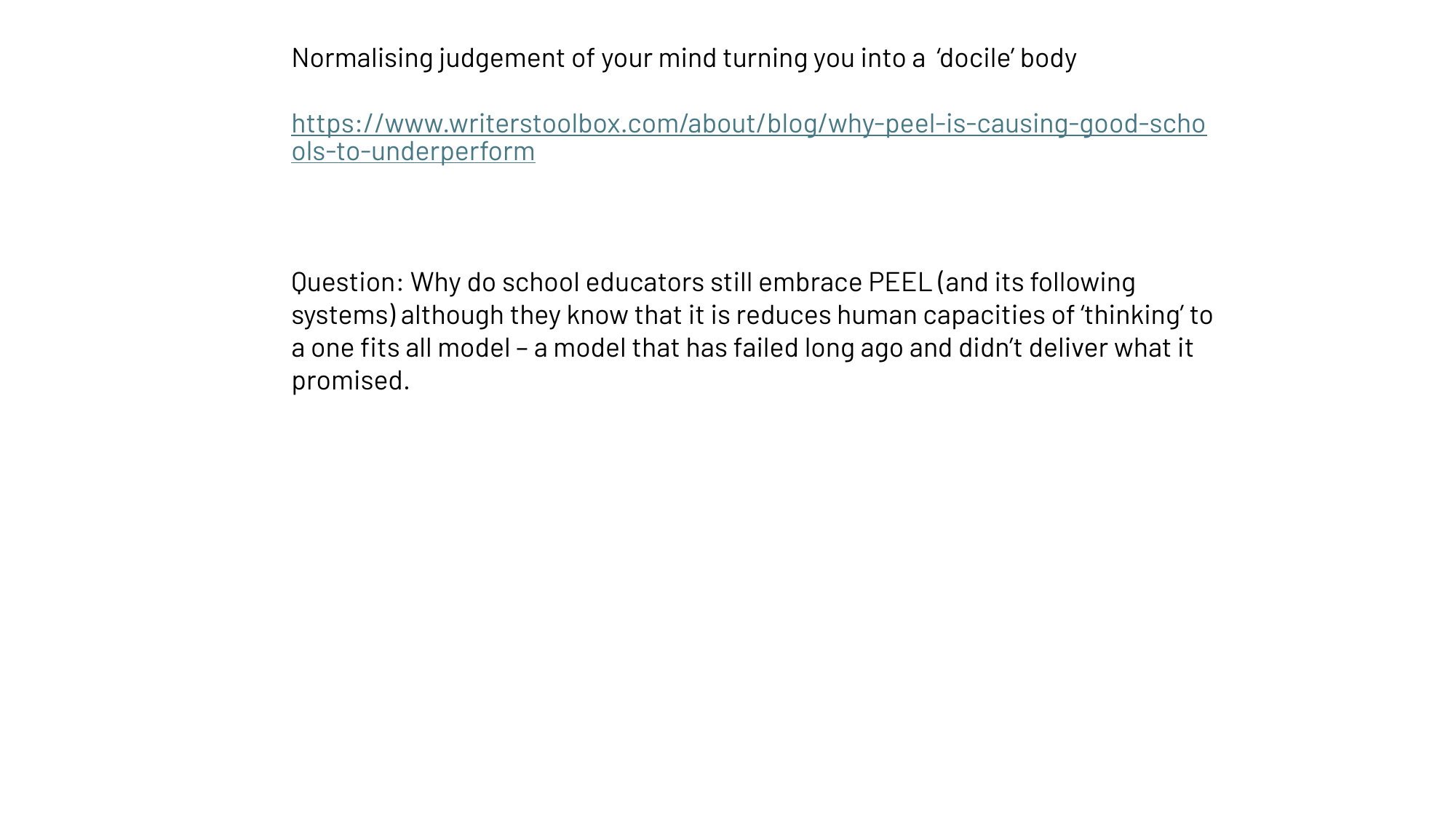

Normalising judgement of your mind turning you into a  ‘docile’ body

https://www.writerstoolbox.com/about/blog/why-peel-is-causing-good-schools-to-underperform

Question: Why do school educators still embrace PEEL (and its following systems) although they know that it is reduces human capacities of ‘thinking’ to a one fits all model – a model that has failed long ago and didn’t deliver what it promised.